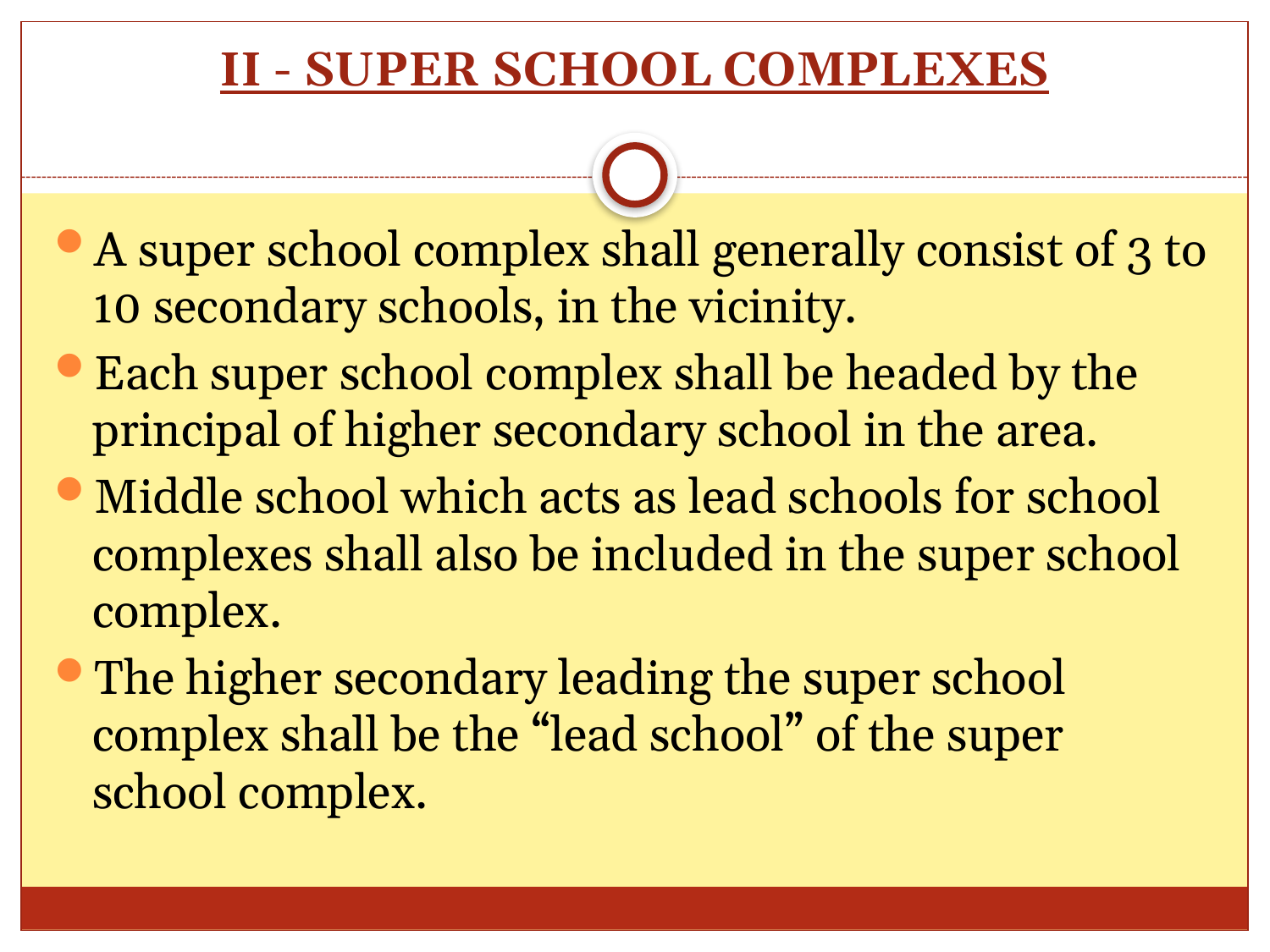

# II - SUPER SCHOOL COMPLEXES
A super school complex shall generally consist of 3 to 10 secondary schools, in the vicinity.
Each super school complex shall be headed by the principal of higher secondary school in the area.
Middle school which acts as lead schools for school complexes shall also be included in the super school complex.
The higher secondary leading the super school complex shall be the “lead school” of the super school complex.